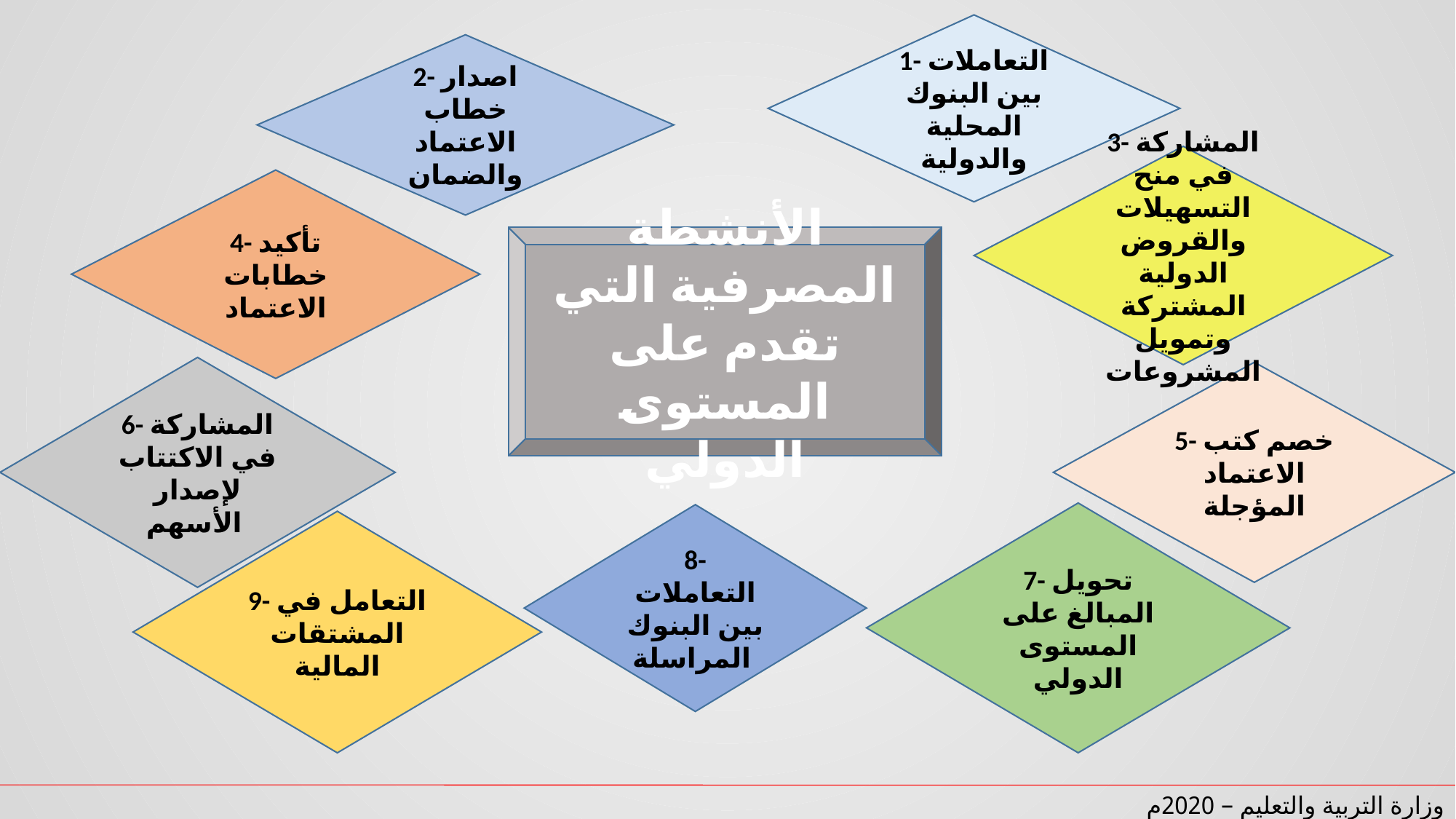

1- التعاملات بين البنوك المحلية والدولية
2- اصدار خطاب الاعتماد والضمان
3- المشاركة في منح التسهيلات والقروض الدولية المشتركة وتمويل المشروعات
4- تأكيد خطابات الاعتماد
الأنشطة المصرفية التي تقدم على المستوى الدولي
6- المشاركة في الاكتتاب لإصدار الأسهم
5- خصم كتب الاعتماد المؤجلة
7- تحويل المبالغ على المستوى الدولي
8- التعاملات بين البنوك المراسلة
9- التعامل في المشتقات المالية
وزارة التربية والتعليم – 2020م